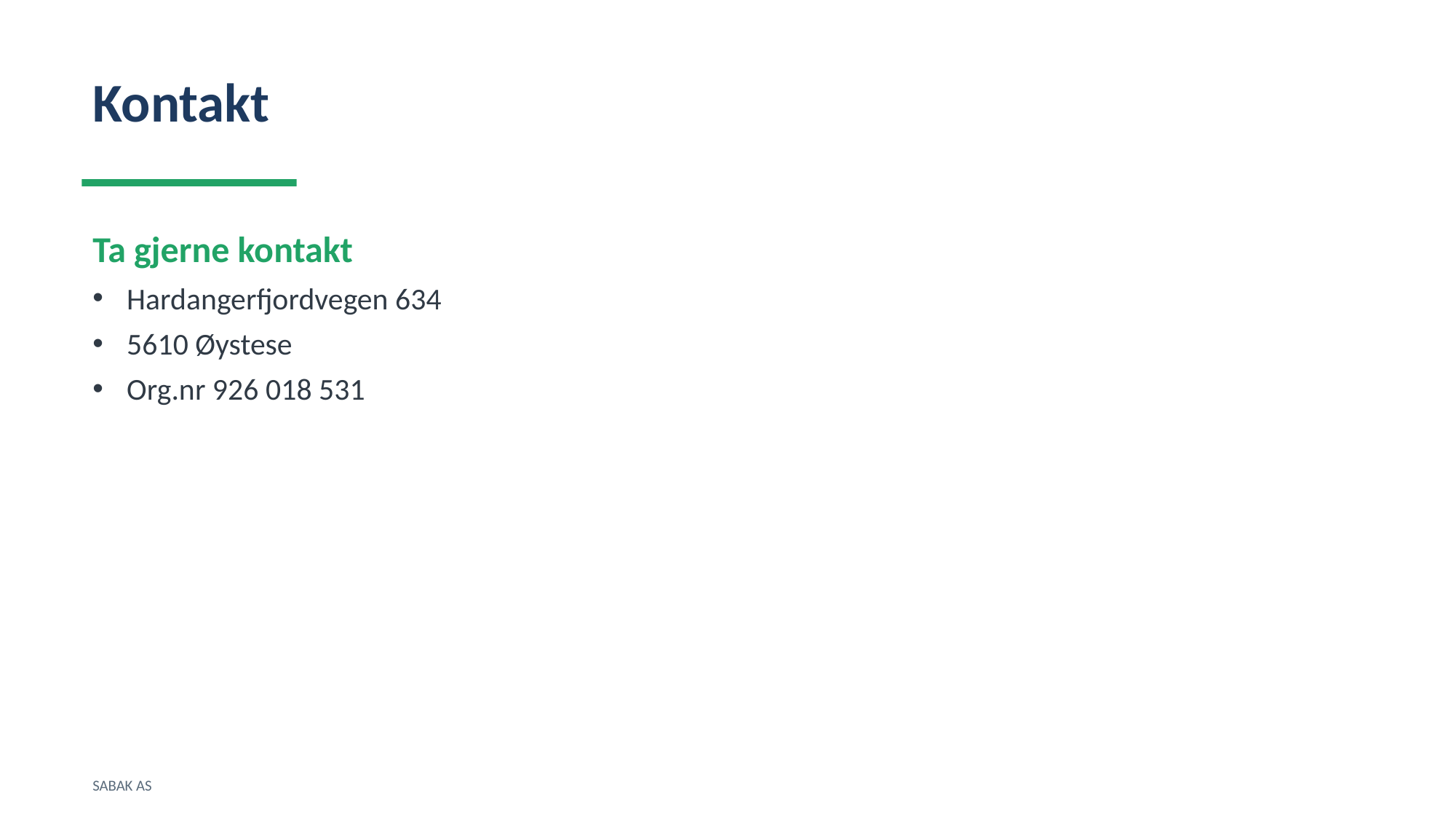

Kontakt

Ta gjerne kontakt
Hardangerfjordvegen 634
5610 Øystese
Org.nr 926 018 531
SABAK AS